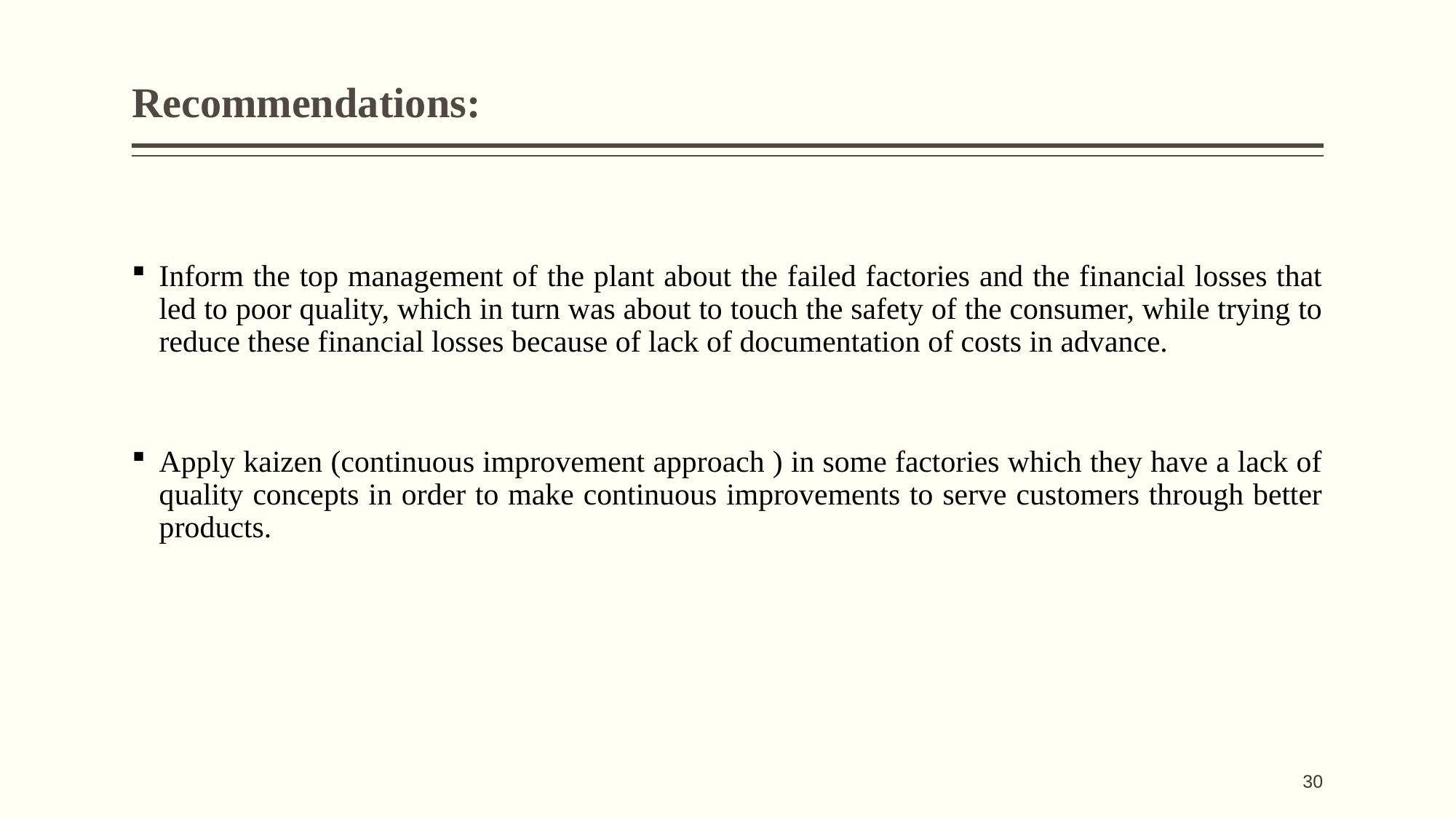

# Recommendations:

Inform the top management of the plant about the failed factories and the financial losses that led to poor quality, which in turn was about to touch the safety of the consumer, while trying to reduce these financial losses because of lack of documentation of costs in advance.

Apply kaizen (continuous improvement approach ) in some factories which they have a lack of quality concepts in order to make continuous improvements to serve customers through better products.

30